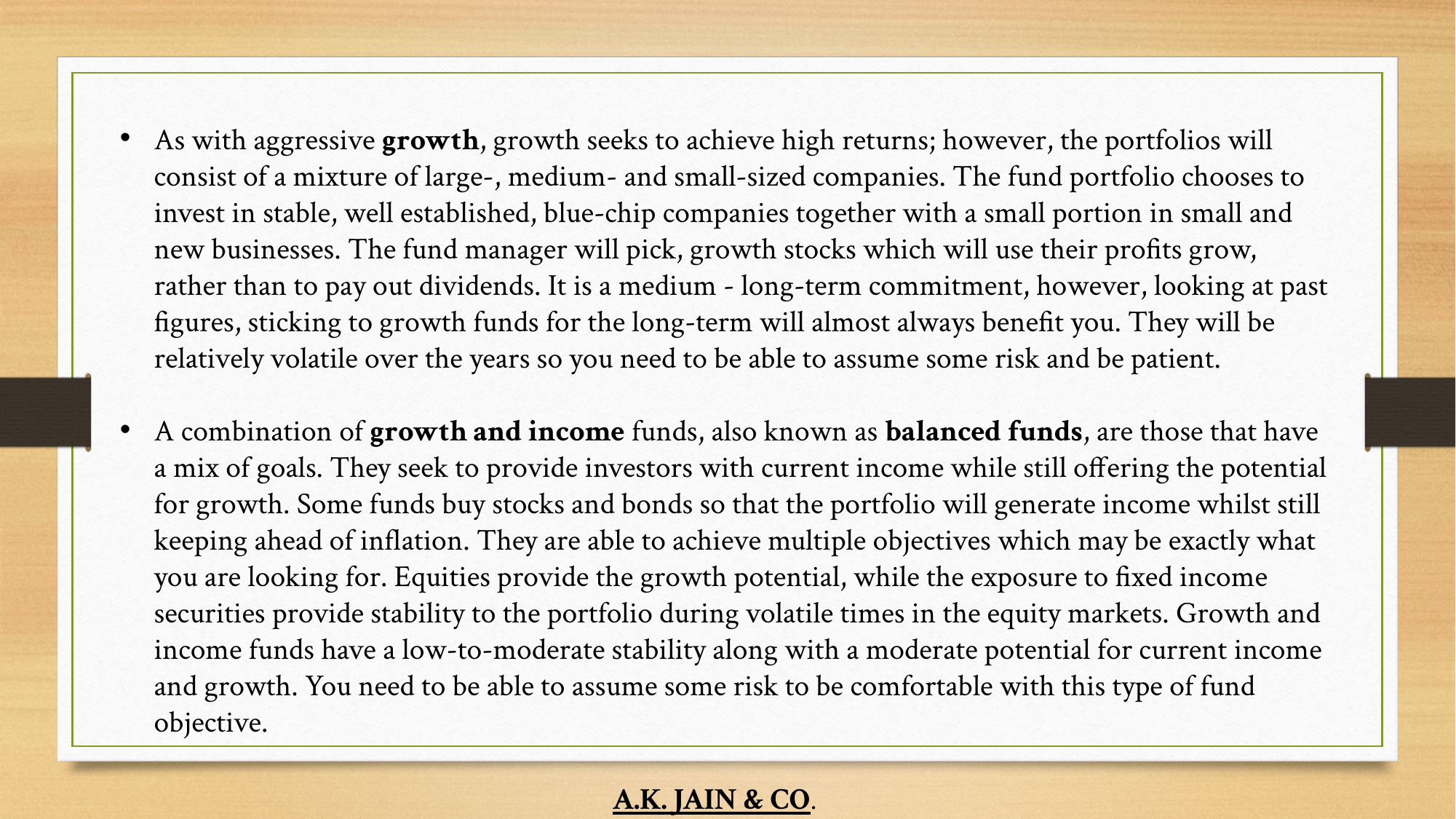

As with aggressive growth, growth seeks to achieve high returns; however, the portfolios will consist of a mixture of large-, medium- and small-sized companies. The fund portfolio chooses to invest in stable, well established, blue-chip companies together with a small portion in small and new businesses. The fund manager will pick, growth stocks which will use their profits grow, rather than to pay out dividends. It is a medium - long-term commitment, however, looking at past figures, sticking to growth funds for the long-term will almost always benefit you. They will be relatively volatile over the years so you need to be able to assume some risk and be patient.

A combination of growth and income funds, also known as balanced funds, are those that have a mix of goals. They seek to provide investors with current income while still offering the potential for growth. Some funds buy stocks and bonds so that the portfolio will generate income whilst still keeping ahead of inflation. They are able to achieve multiple objectives which may be exactly what you are looking for. Equities provide the growth potential, while the exposure to fixed income securities provide stability to the portfolio during volatile times in the equity markets. Growth and income funds have a low-to-moderate stability along with a moderate potential for current income and growth. You need to be able to assume some risk to be comfortable with this type of fund objective.

                        A.K. JAIN & CO.